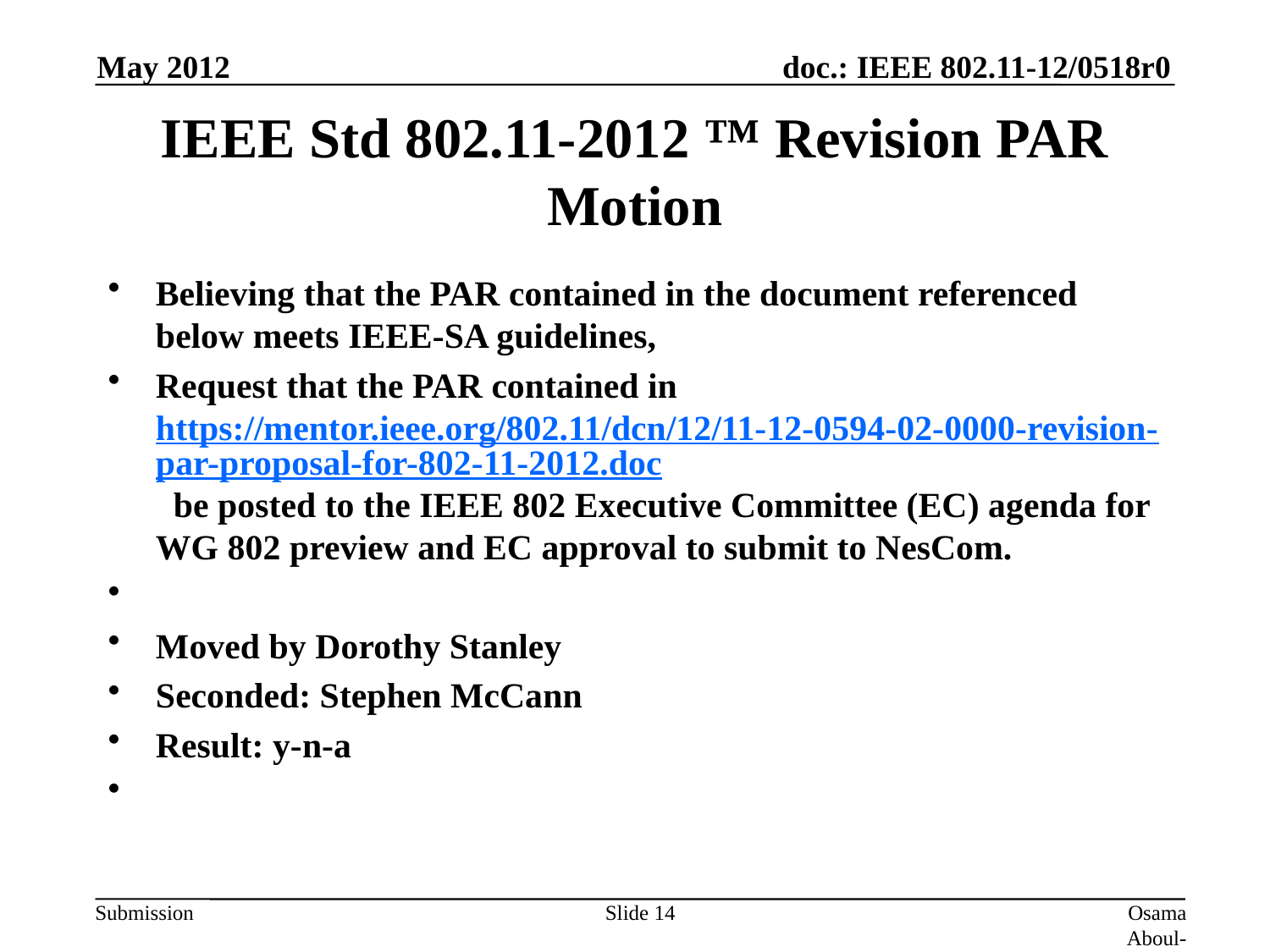

May 2012
# IEEE Std 802.11-2012 ™ Revision PAR Motion
Believing that the PAR contained in the document referenced below meets IEEE-SA guidelines,
Request that the PAR contained in https://mentor.ieee.org/802.11/dcn/12/11-12-0594-02-0000-revision-par-proposal-for-802-11-2012.doc  be posted to the IEEE 802 Executive Committee (EC) agenda for WG 802 preview and EC approval to submit to NesCom.

Moved by Dorothy Stanley
Seconded: Stephen McCann
Result: y-n-a

Slide 14
Osama Aboul-Magd (Huawei Technologies)